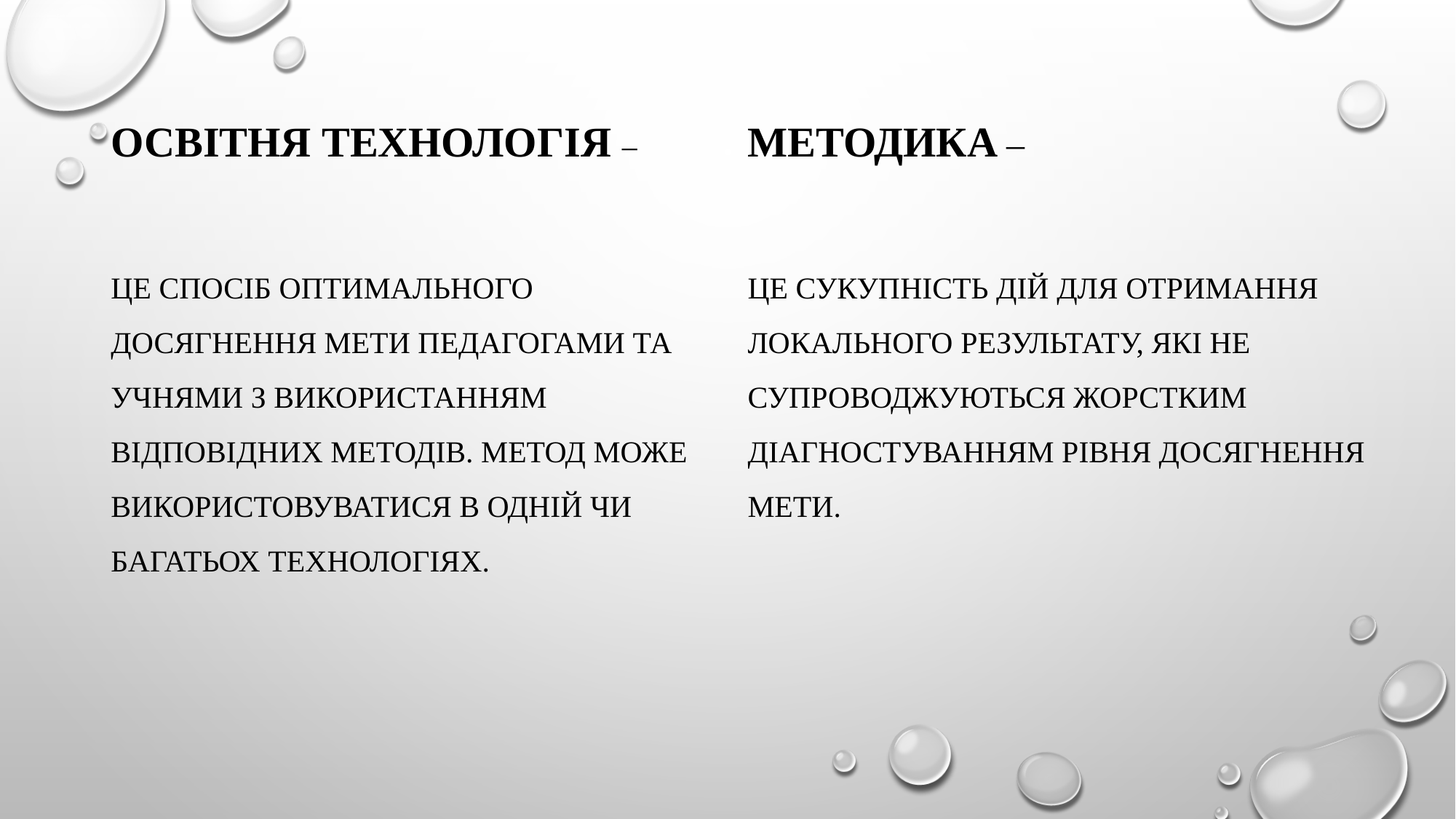

Освітня технологія –

це спосіб оптимального досягнення мети педагогами та учнями з використанням відповідних методів. Метод може використовуватися в одній чи багатьох технологіях.
Методика –

це сукупність дій для отримання локального результату, які не супроводжуються жорстким діагностуванням рівня досягнення мети.